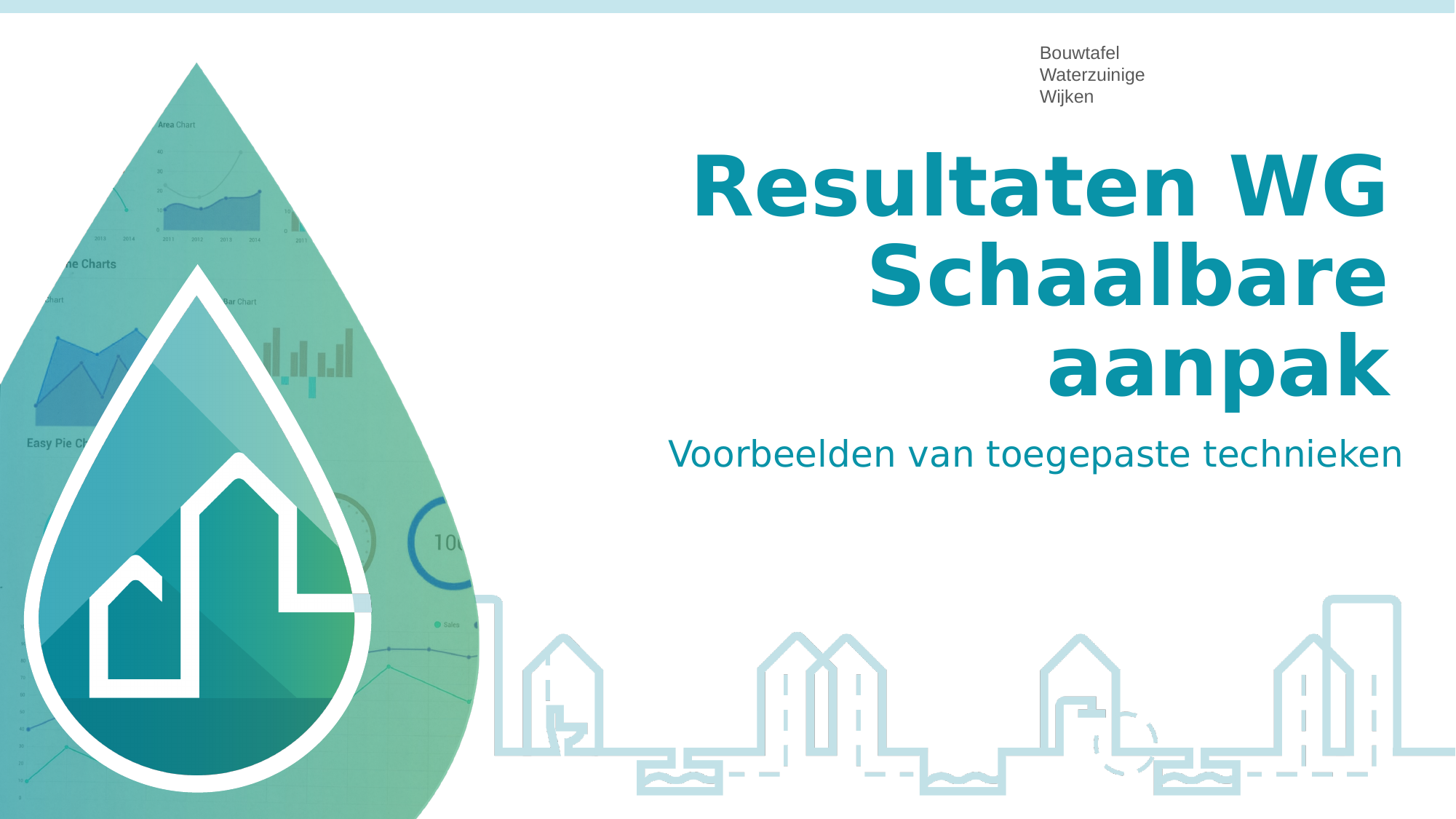

Bouwtafel
Waterzuinige
Wijken

# Resultaten WG Schaalbare aanpak
Voorbeelden van toegepaste technieken